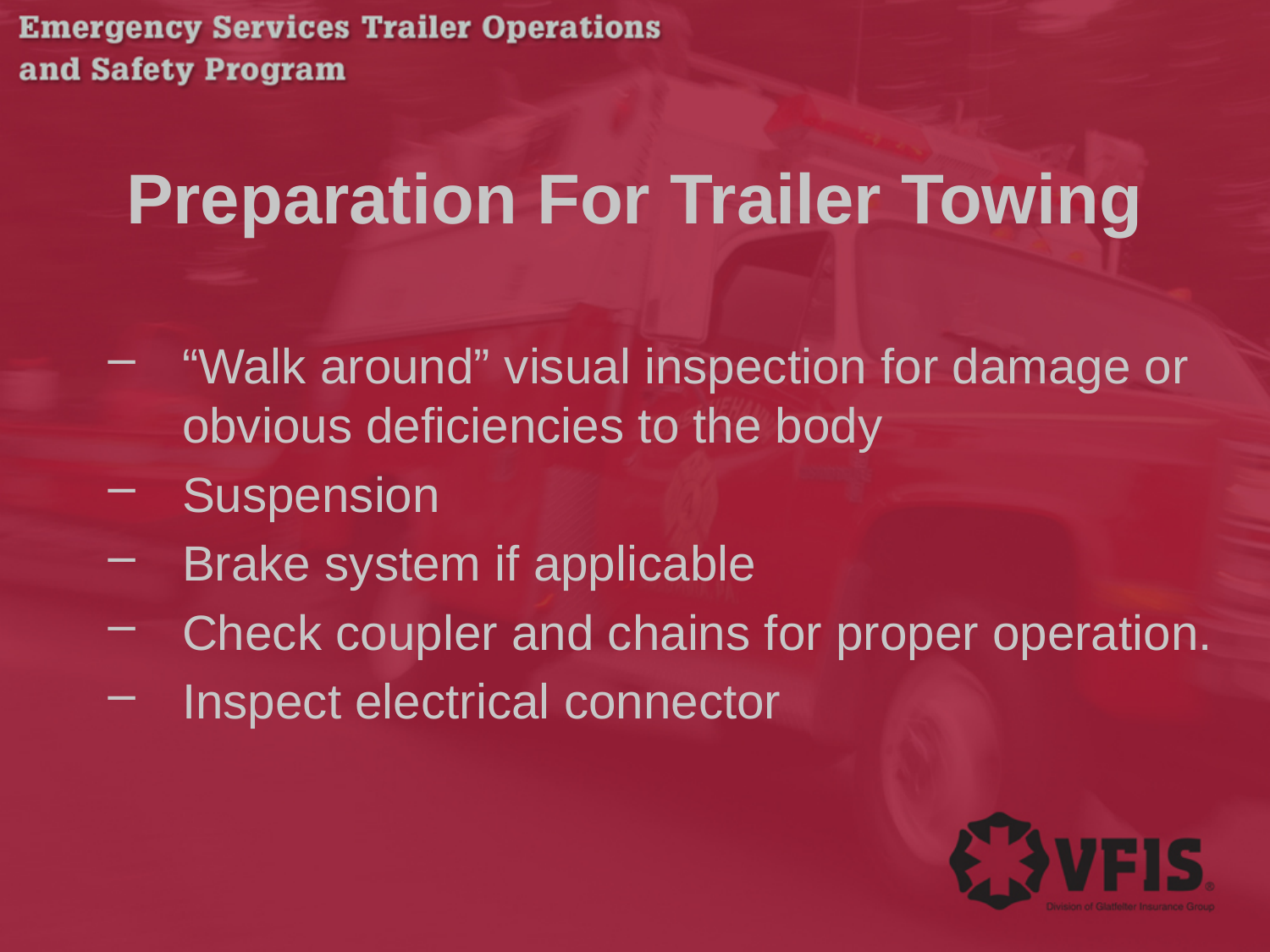

# Preparation For Trailer Towing
“Walk around” visual inspection for damage or obvious deficiencies to the body
Suspension
Brake system if applicable
Check coupler and chains for proper operation.
Inspect electrical connector